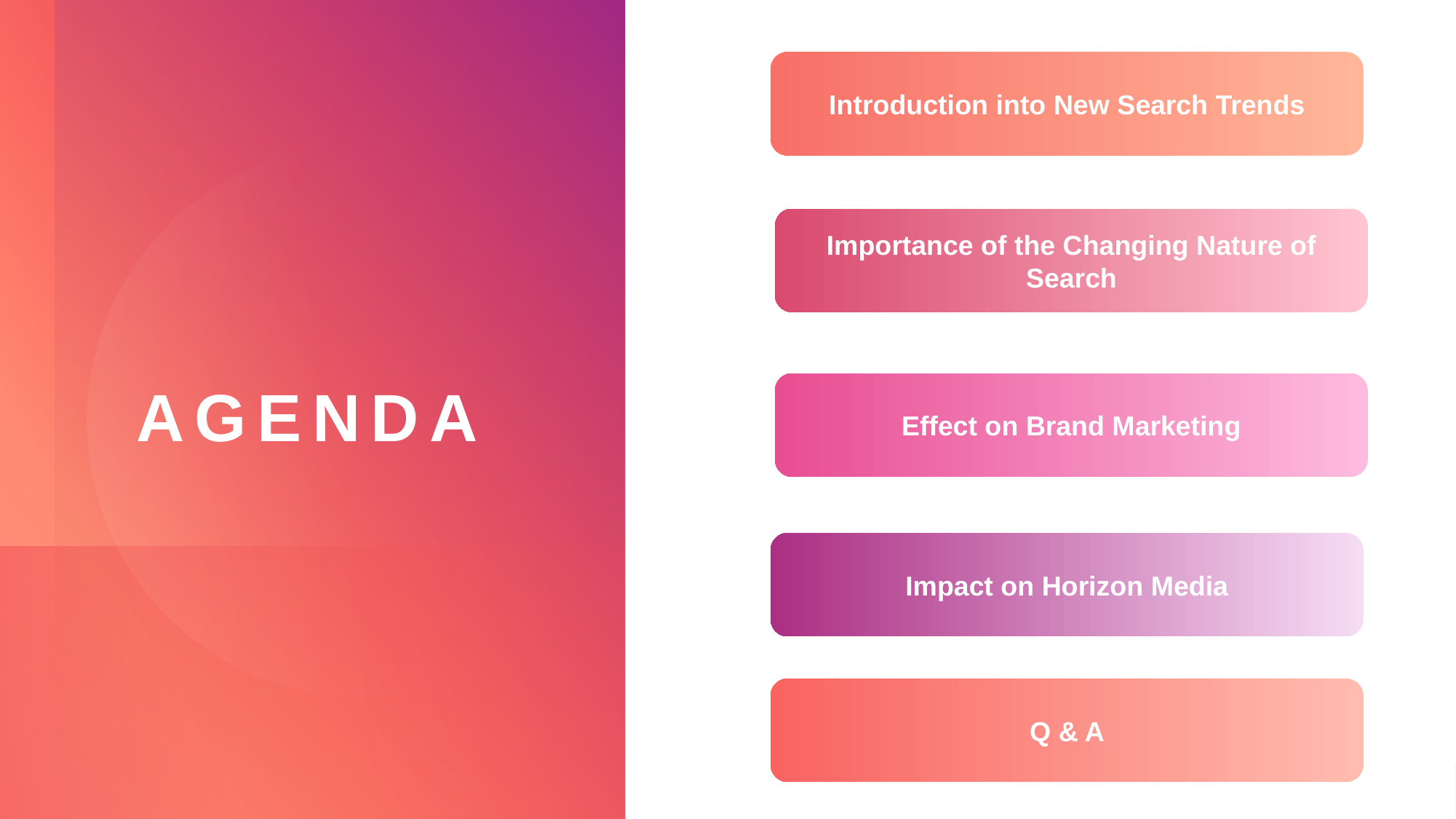

Introduction into New Search Trends
# Agenda
Importance of the Changing Nature of Search
Effect on Brand Marketing
Impact on Horizon Media
Q & A